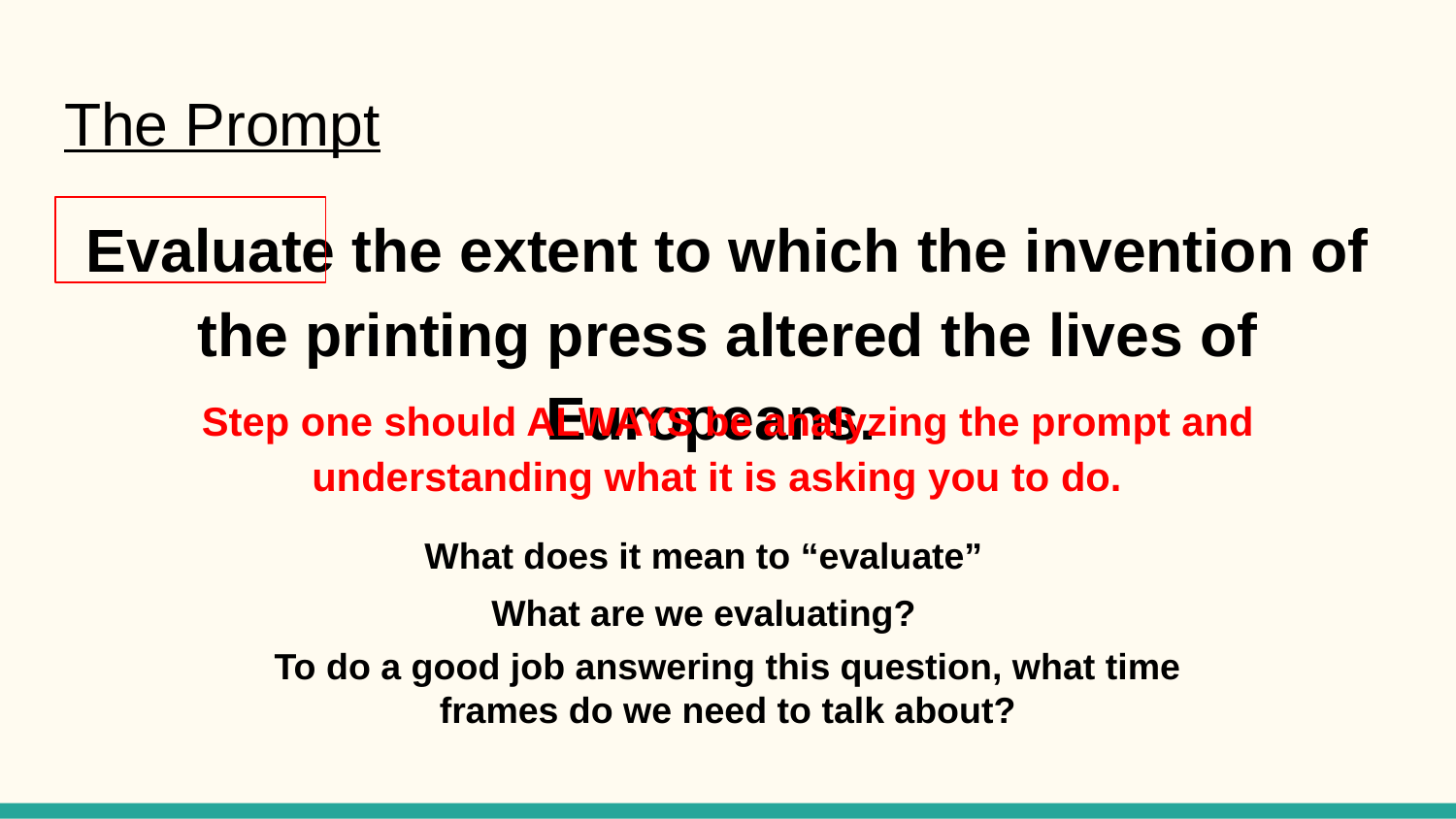

# The Prompt
Evaluate the extent to which the invention of the printing press altered the lives of Europeans.

Step one should ALWAYS be analyzing the prompt and understanding what it is asking you to do.

What does it mean to “evaluate”
What are we evaluating?
To do a good job answering this question, what time frames do we need to talk about?